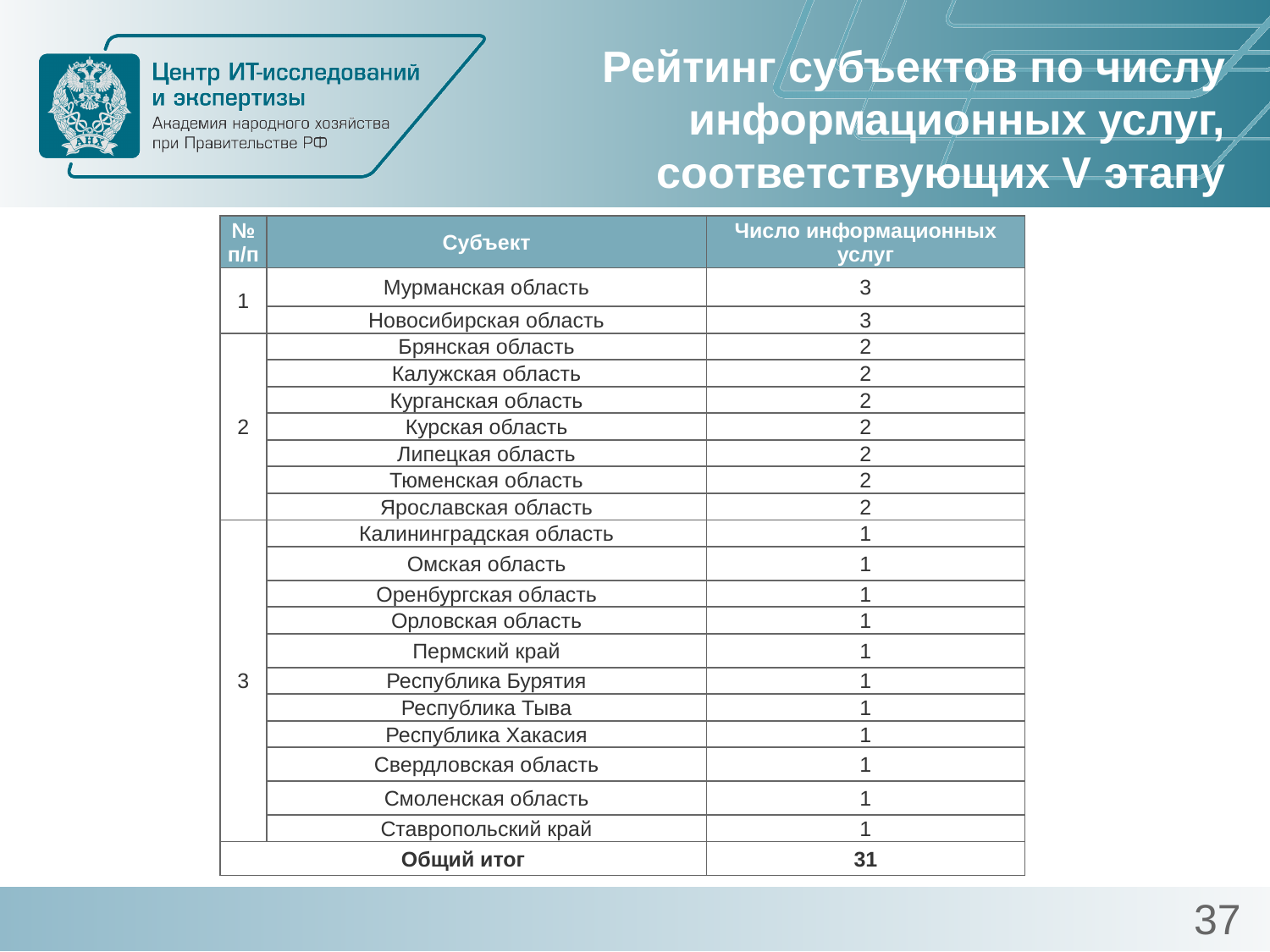

Рейтинг субъектов по числу информационных услуг, соответствующих V этапу
| № п/п | Субъект | Число информационных услуг |
| --- | --- | --- |
| 1 | Мурманская область | 3 |
|  | Новосибирская область | 3 |
| 2 | Брянская область | 2 |
|  | Калужская область | 2 |
|  | Курганская область | 2 |
|  | Курская область | 2 |
|  | Липецкая область | 2 |
|  | Тюменская область | 2 |
|  | Ярославская область | 2 |
| 3 | Калининградская область | 1 |
|  | Омская область | 1 |
|  | Оренбургская область | 1 |
|  | Орловская область | 1 |
|  | Пермский край | 1 |
|  | Республика Бурятия | 1 |
|  | Республика Тыва | 1 |
|  | Республика Хакасия | 1 |
|  | Свердловская область | 1 |
|  | Смоленская область | 1 |
|  | Ставропольский край | 1 |
| Общий итог |  | 31 |
37